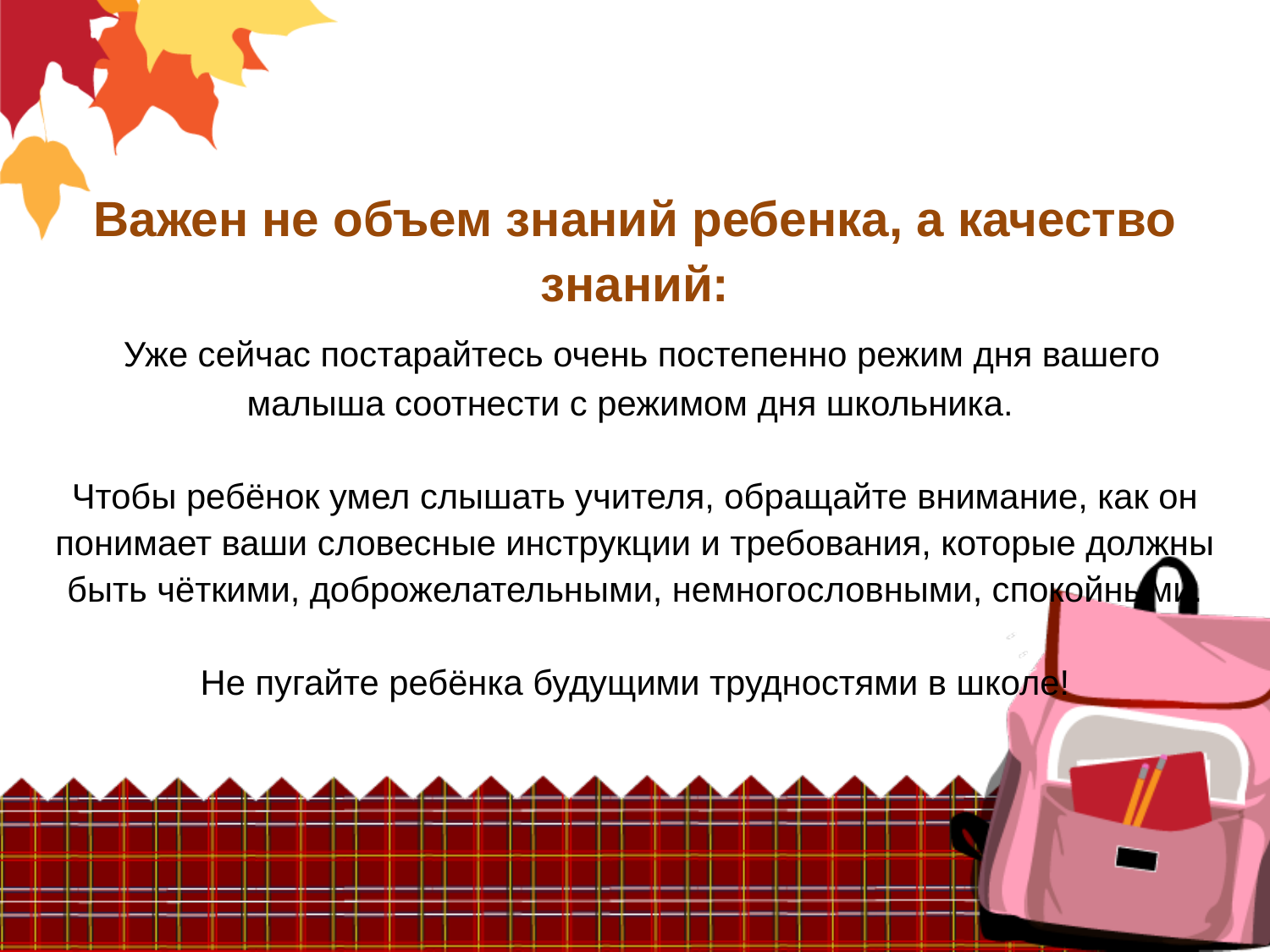

# Важен не объем знаний ребенка, а качество знаний: Уже сейчас постарайтесь очень постепенно режим дня вашего малыша соотнести с режимом дня школьника. Чтобы ребёнок умел слышать учителя, обращайте внимание, как он понимает ваши словесные инструкции и требования, которые должны быть чёткими, доброжелательными, немногословными, спокойными. Не пугайте ребёнка будущими трудностями в школе!